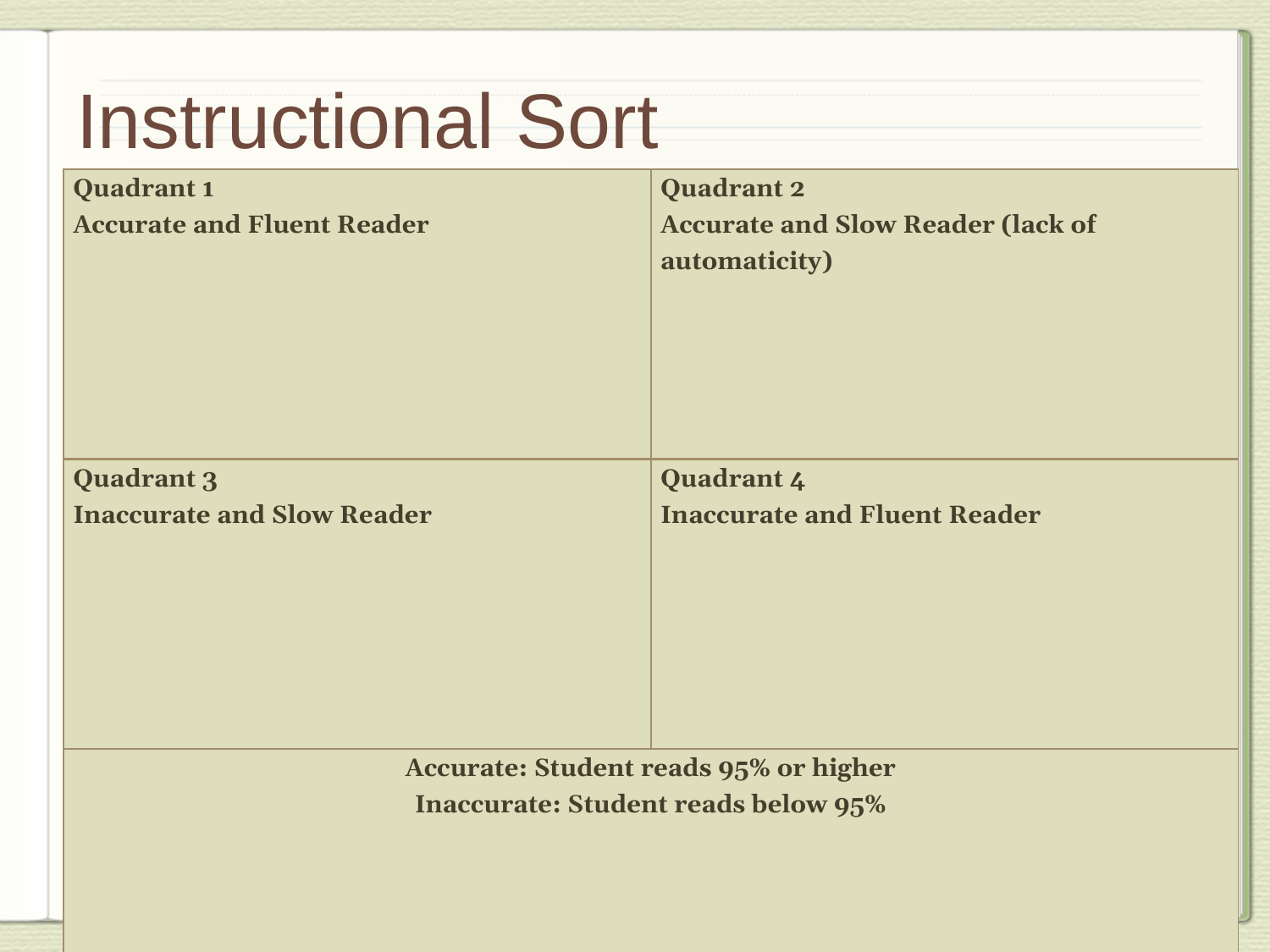

# Instructional Sort
| Quadrant 1 Accurate and Fluent Reader | Quadrant 2 Accurate and Slow Reader (lack of automaticity) |
| --- | --- |
| Quadrant 3 Inaccurate and Slow Reader | Quadrant 4 Inaccurate and Fluent Reader |
| Accurate: Student reads 95% or higher Inaccurate: Student reads below 95% |  |